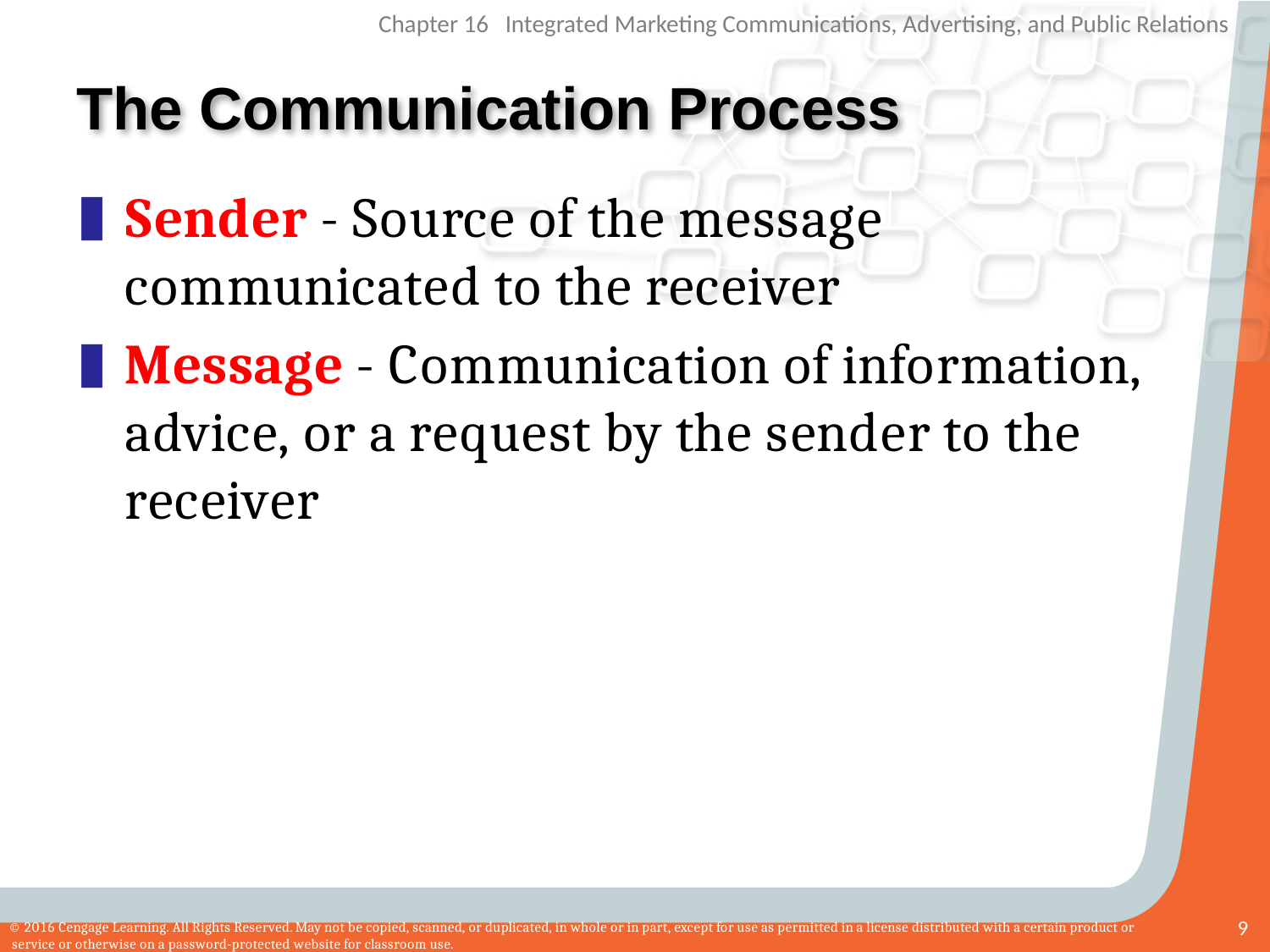

# The Communication Process
Sender - Source of the message communicated to the receiver
Message - Communication of information, advice, or a request by the sender to the receiver
9